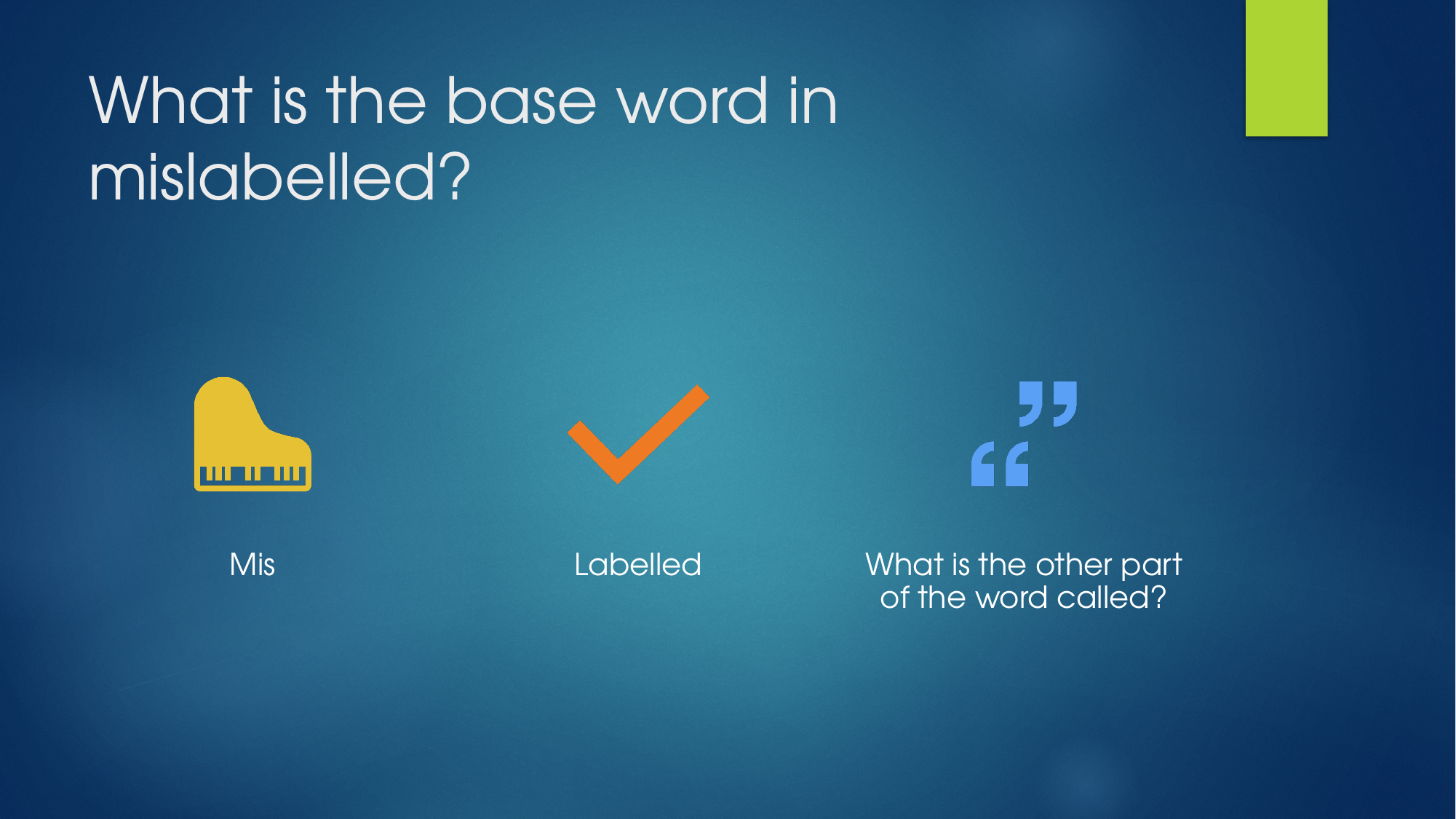

# What is the base word in mislabelled?
Mis
Labelled
What is the other part of the word called?